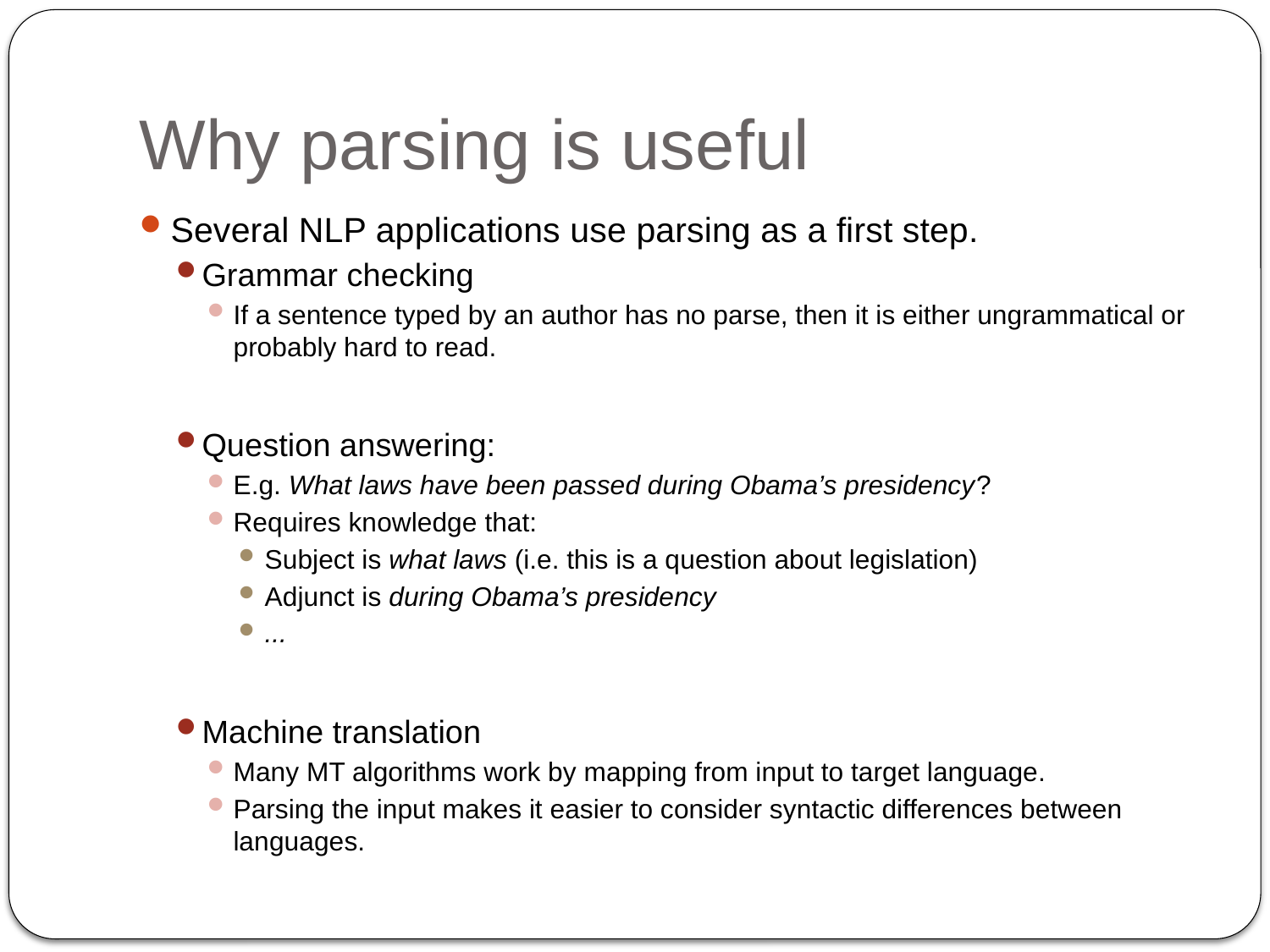

# Why parsing is useful
Several NLP applications use parsing as a first step.
Grammar checking
If a sentence typed by an author has no parse, then it is either ungrammatical or probably hard to read.

Question answering:
E.g. What laws have been passed during Obama’s presidency?
Requires knowledge that:
Subject is what laws (i.e. this is a question about legislation)
Adjunct is during Obama’s presidency
...

Machine translation
Many MT algorithms work by mapping from input to target language.
Parsing the input makes it easier to consider syntactic differences between languages.